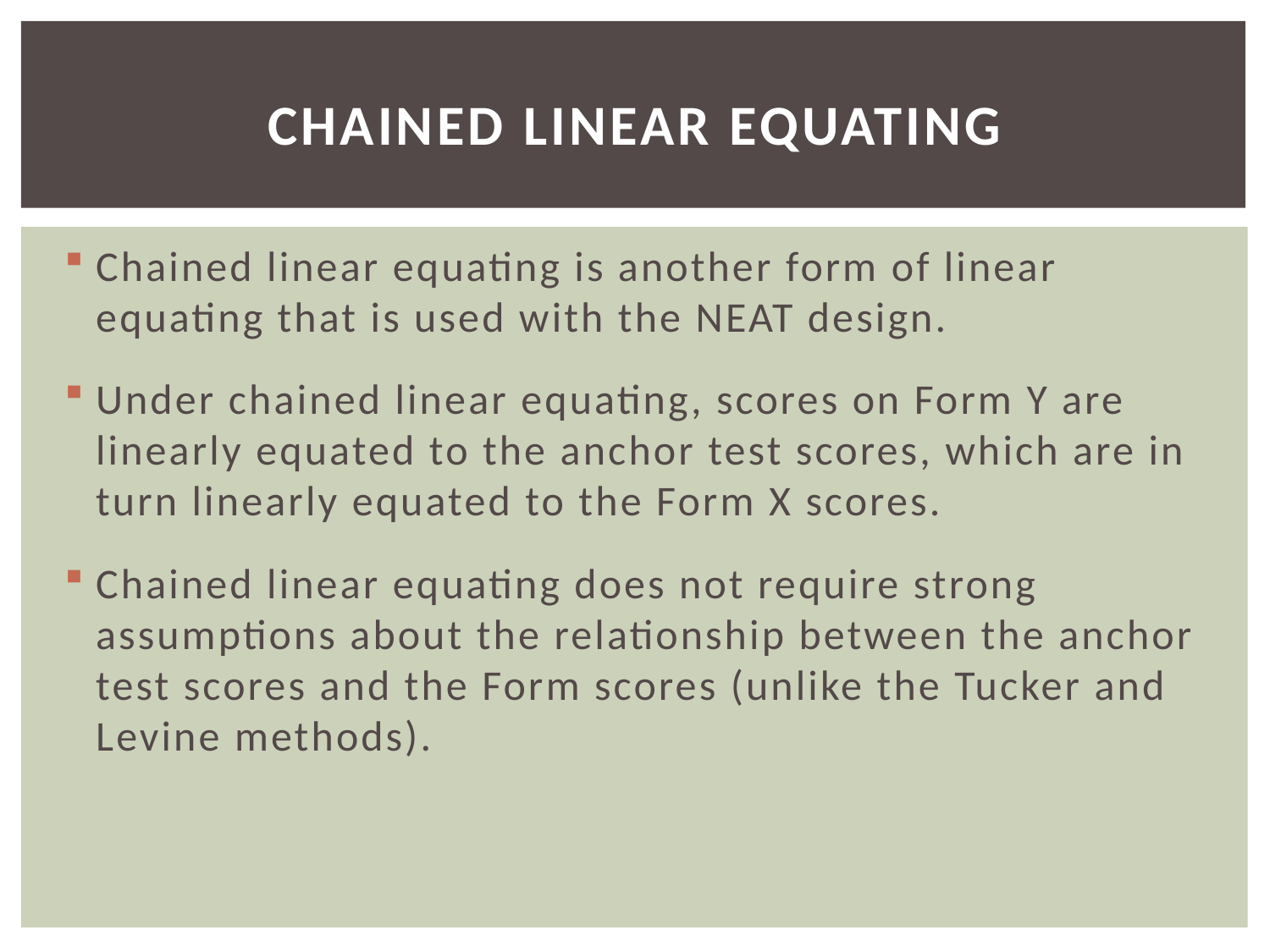

# Chained linear Equating
Chained linear equating is another form of linear equating that is used with the NEAT design.
Under chained linear equating, scores on Form Y are linearly equated to the anchor test scores, which are in turn linearly equated to the Form X scores.
Chained linear equating does not require strong assumptions about the relationship between the anchor test scores and the Form scores (unlike the Tucker and Levine methods).